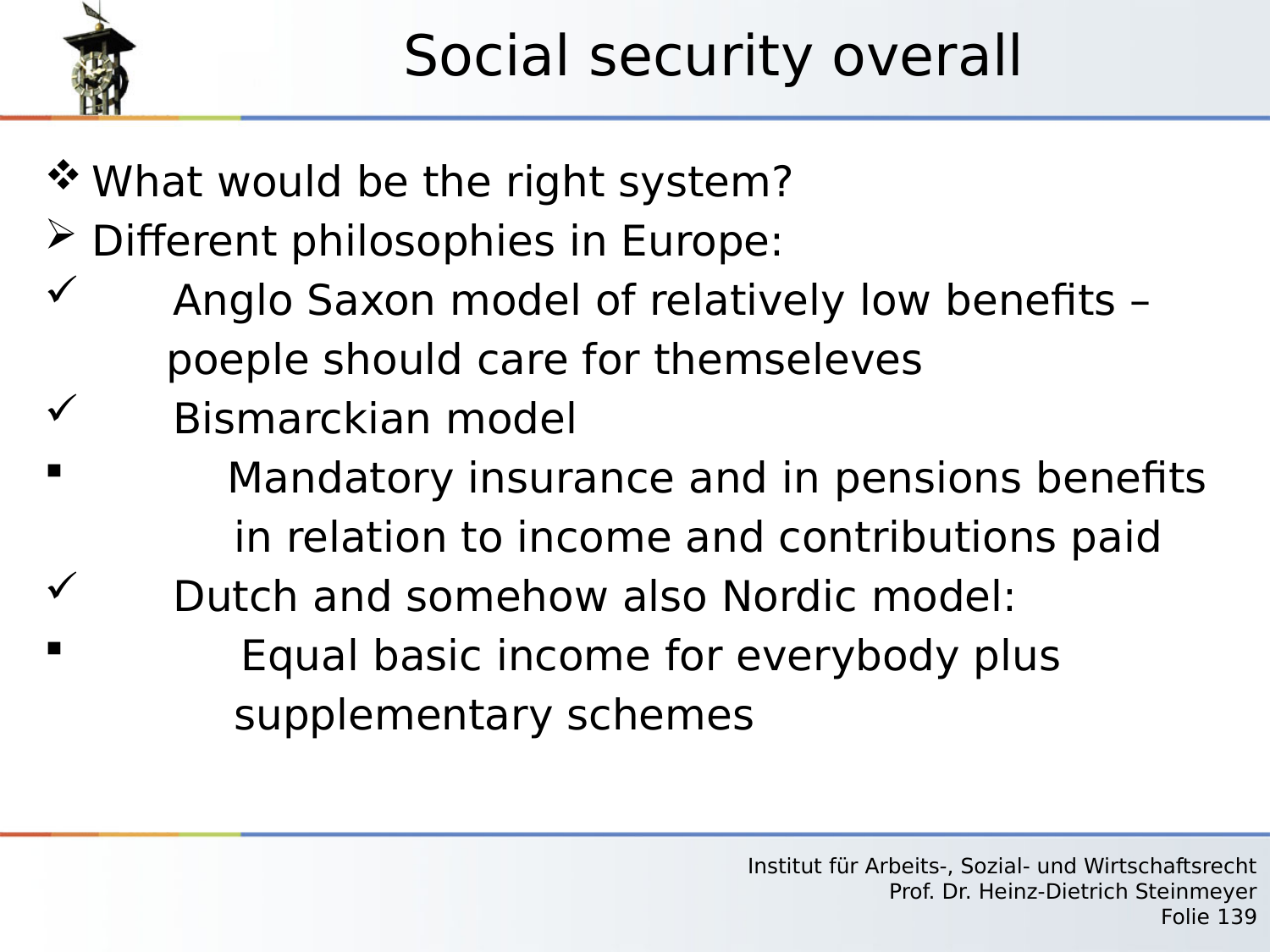

# Social security overall
What would be the right system?
Different philosophies in Europe:
      Anglo Saxon model of relatively low benefits –
         poeple should care for themseleves
      Bismarckian model
          Mandatory insurance and in pensions benefits
              in relation to income and contributions paid
      Dutch and somehow also Nordic model:
           Equal basic income for everybody plus
              supplementary schemes